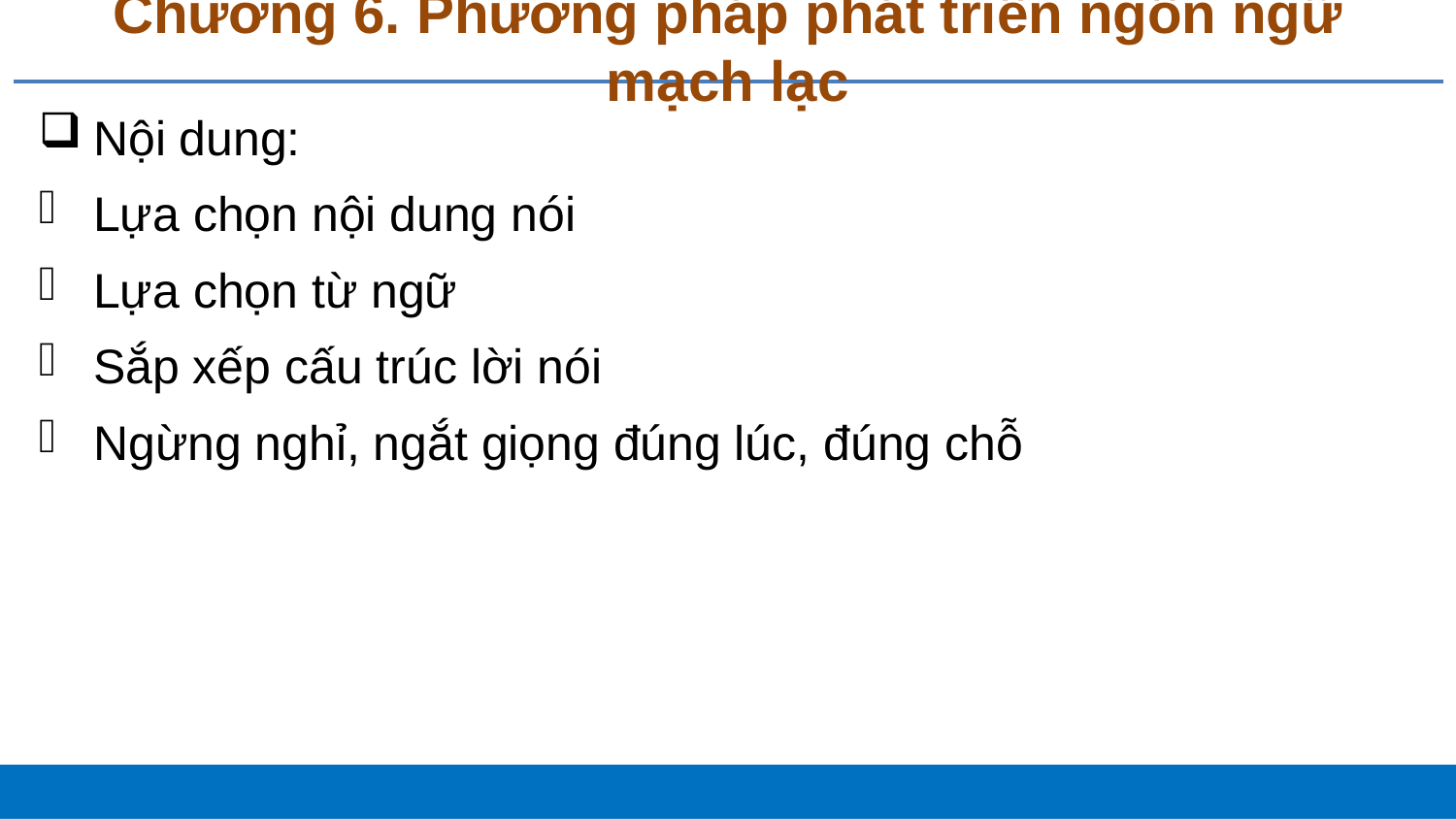

# Chương 6. Phương pháp phát triển ngôn ngữ mạch lạc
Nội dung:
Lựa chọn nội dung nói
Lựa chọn từ ngữ
Sắp xếp cấu trúc lời nói
Ngừng nghỉ, ngắt giọng đúng lúc, đúng chỗ